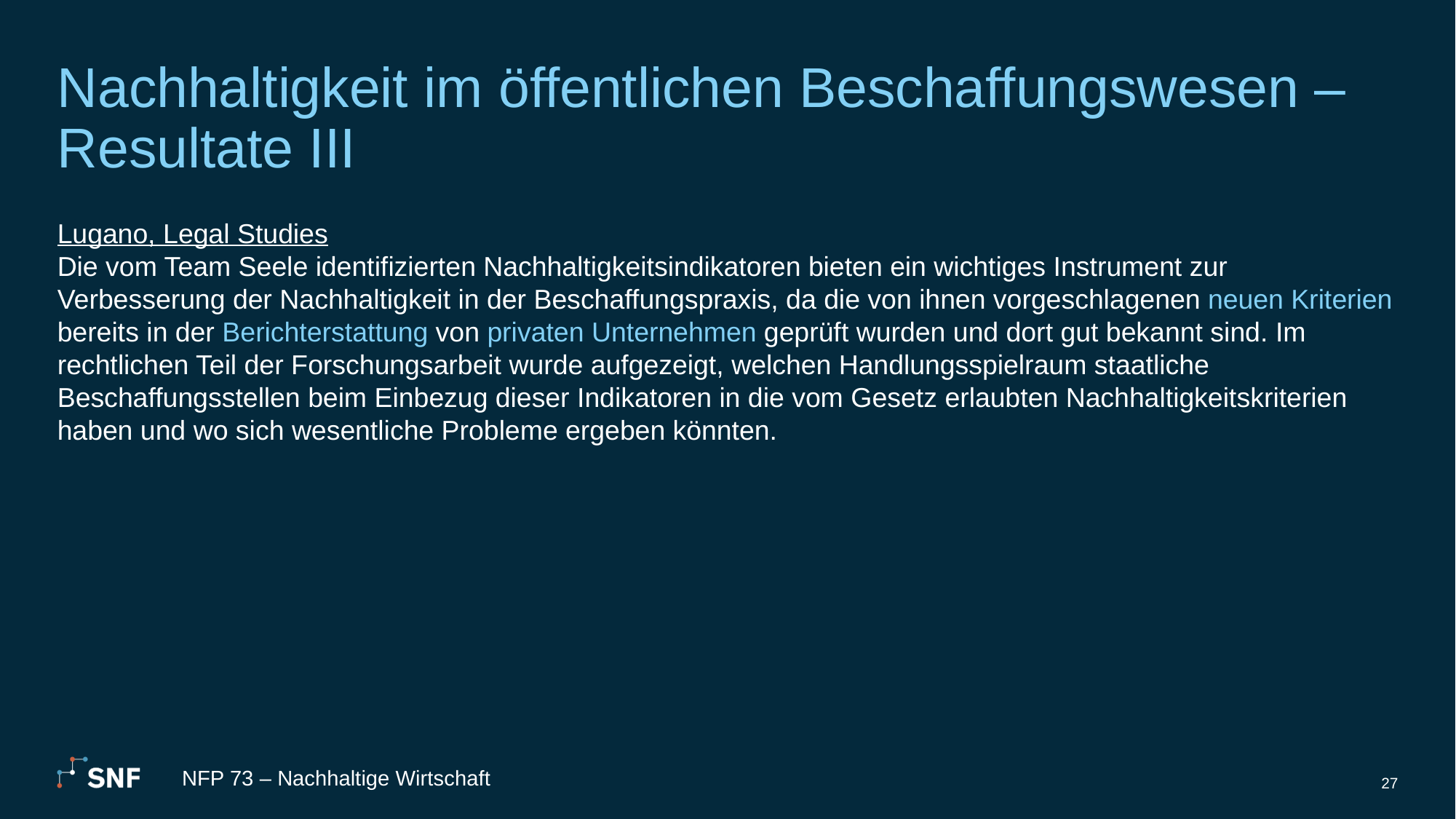

# Nachhaltigkeit im öffentlichen Beschaffungswesen – Resultate III
Lugano, Legal Studies
Die vom Team Seele identifizierten Nachhaltigkeitsindikatoren bieten ein wichtiges Instrument zur Verbesserung der Nachhaltigkeit in der Beschaffungspraxis, da die von ihnen vorgeschlagenen neuen Kriterien bereits in der Berichterstattung von privaten Unternehmen geprüft wurden und dort gut bekannt sind. Im rechtlichen Teil der Forschungsarbeit wurde aufgezeigt, welchen Handlungsspielraum staatliche Beschaffungsstellen beim Einbezug dieser Indikatoren in die vom Gesetz erlaubten Nachhaltigkeitskriterien haben und wo sich wesentliche Probleme ergeben könnten.

NFP 73 – Nachhaltige Wirtschaft
27